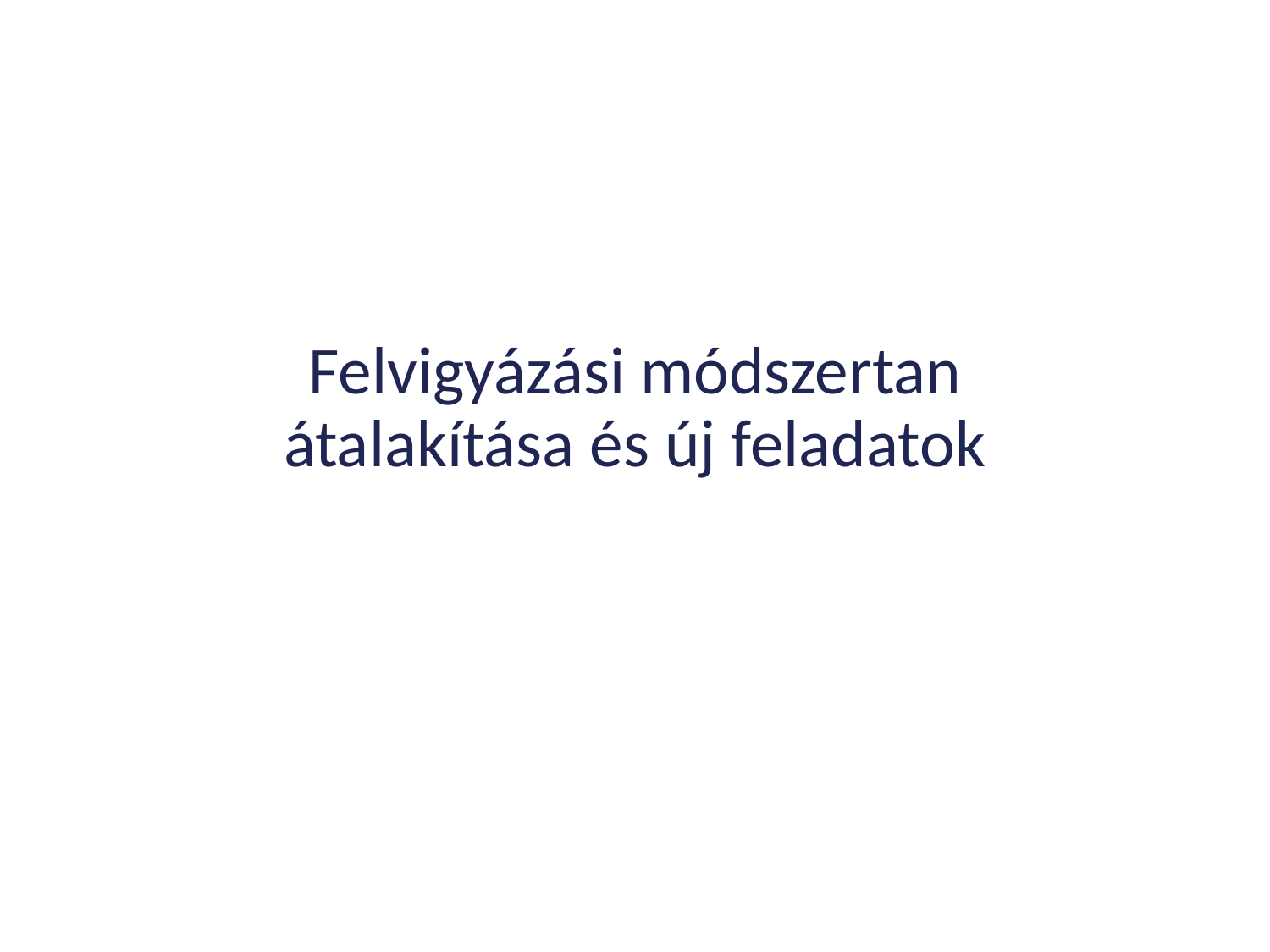

# Felvigyázási módszertan átalakítása és új feladatok